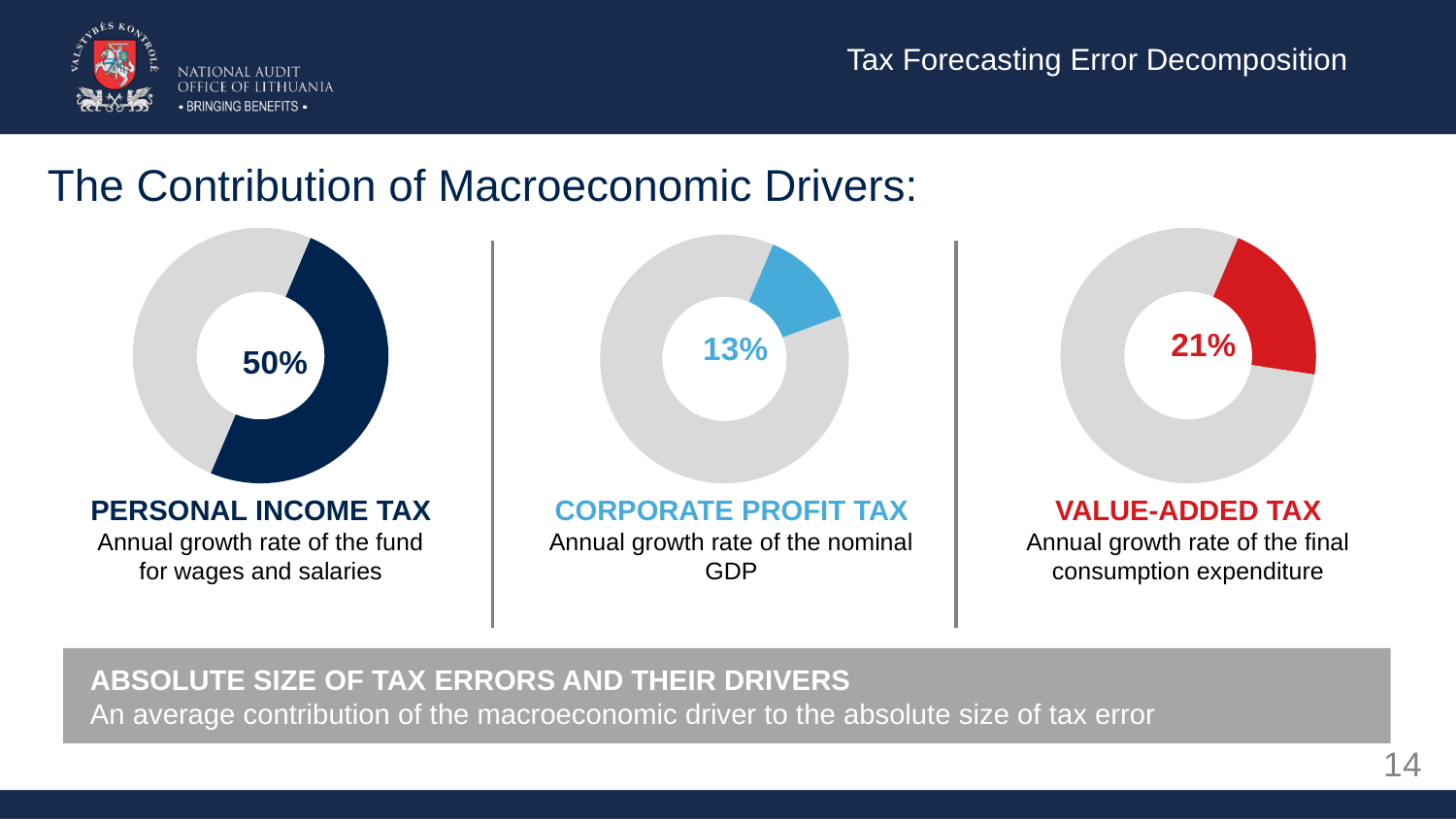

Tax Forecasting Error Decomposition
The Contribution of Macroeconomic Drivers:

### Chart

| Category | Sales |
|---|---|
| 1st Qtr | 50.0 |
| 2nd Qtr | 50.0 |

### Chart

| Category | Sales |
|---|---|
| 1st Qtr | 13.0 |
| 2nd Qtr | 87.0 |

### Chart

| Category | Sales |
|---|---|
| 1st Qtr | 21.0 |
| 2nd Qtr | 79.0 |
PERSONAL INCOME TAX
Annual growth rate of the fund for wages and salaries
CORPORATE PROFIT TAX
Annual growth rate of the nominal GDP
VALUE-ADDED TAX
Annual growth rate of the final consumption expenditure

Absolute size of tax errors and their DRIVERS
An average contribution of the macroeconomic driver to the absolute size of tax error